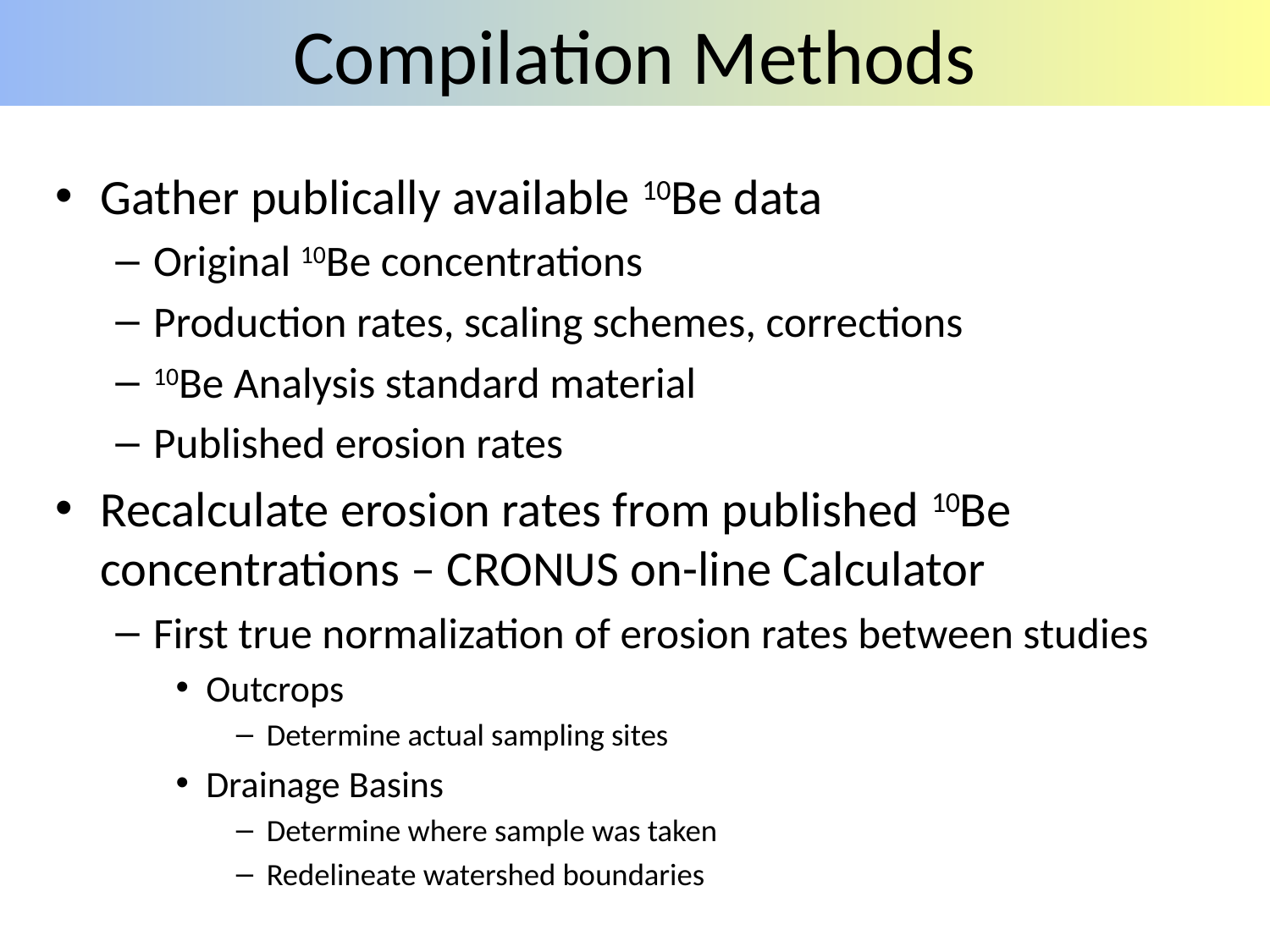

# Compilation Methods
Gather publically available 10Be data
Original 10Be concentrations
Production rates, scaling schemes, corrections
10Be Analysis standard material
Published erosion rates
Recalculate erosion rates from published 10Be concentrations – CRONUS on-line Calculator
First true normalization of erosion rates between studies
Outcrops
Determine actual sampling sites
Drainage Basins
Determine where sample was taken
Redelineate watershed boundaries